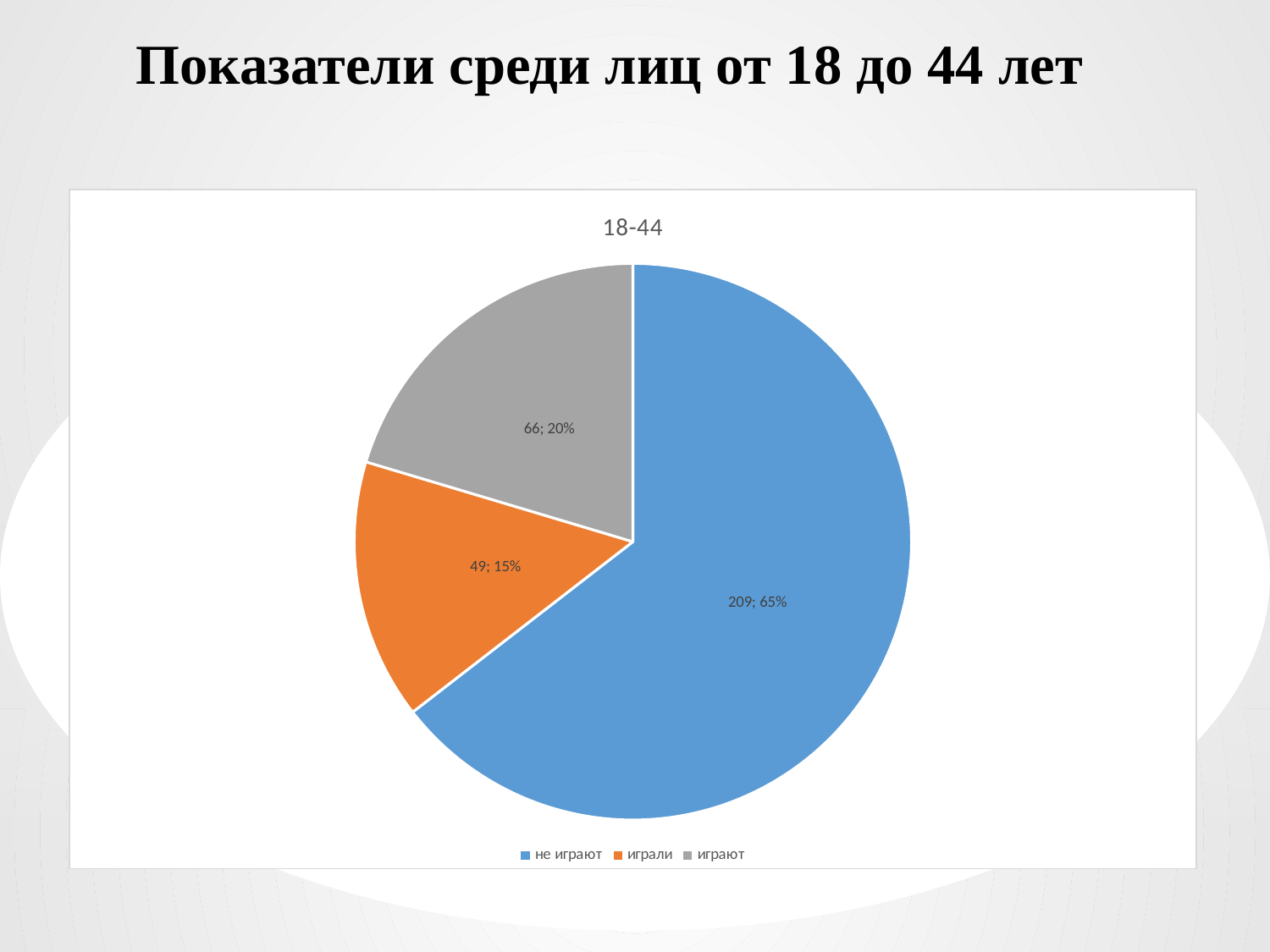

Показатели среди лиц от 18 до 44 лет

### Chart: 18-44

| Category | 18-44 |
|---|---|
| не играют | 209.0 |
| играли | 49.0 |
| играют | 66.0 |